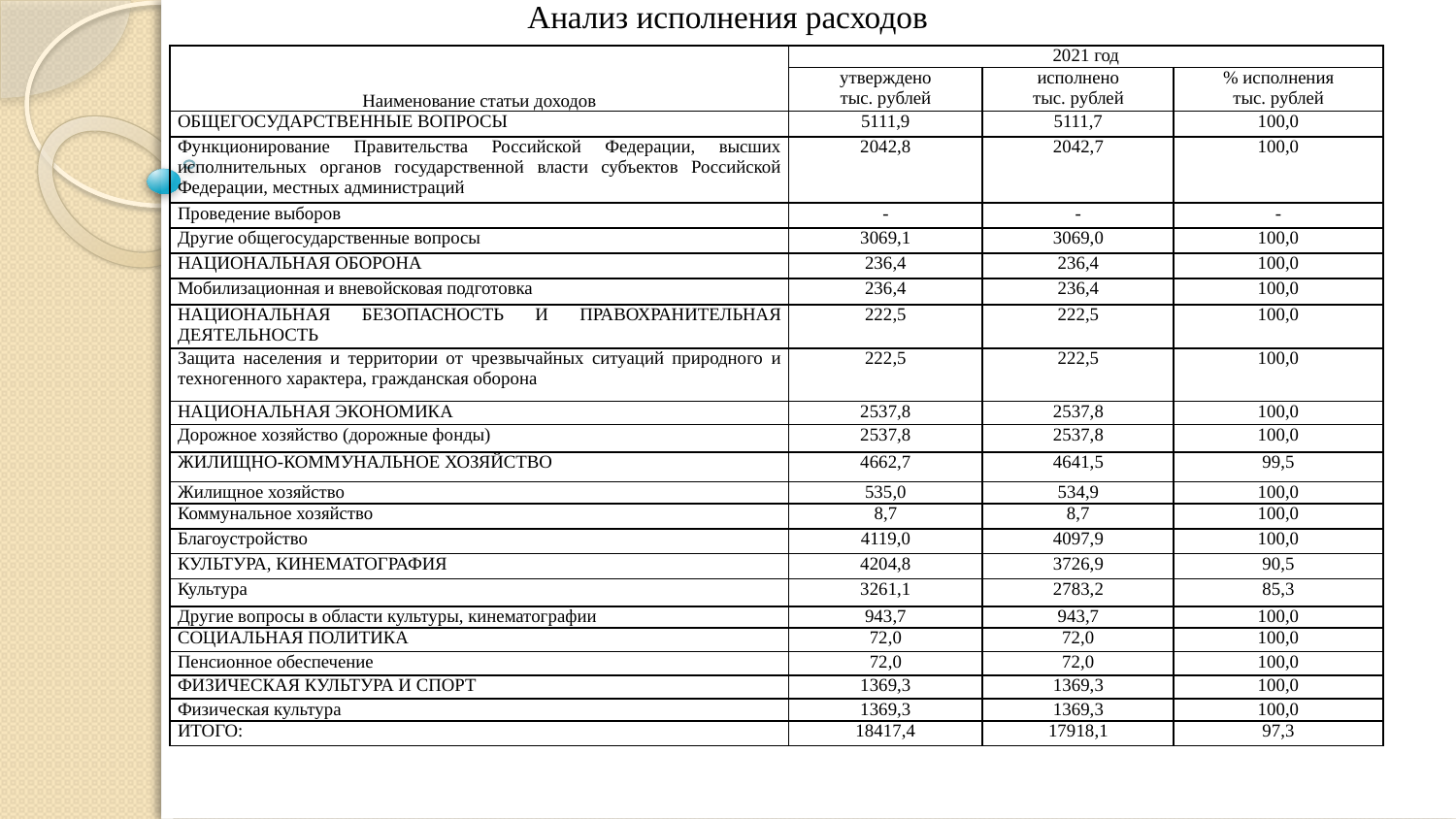

Анализ исполнения расходов

| Наименование статьи доходов | 2021 год |  |  |
| --- | --- | --- | --- |
|  | утверждено тыс. рублей | исполнено тыс. рублей | % исполнения тыс. рублей |
| ОБЩЕГОСУДАРСТВЕННЫЕ ВОПРОСЫ | 5111,9 | 5111,7 | 100,0 |
| Функционирование Правительства Российской Федерации, высших исполнительных органов государственной власти субъектов Российской Федерации, местных администраций | 2042,8 | 2042,7 | 100,0 |
| Проведение выборов | - | - | - |
| Другие общегосударственные вопросы | 3069,1 | 3069,0 | 100,0 |
| НАЦИОНАЛЬНАЯ ОБОРОНА | 236,4 | 236,4 | 100,0 |
| Мобилизационная и вневойсковая подготовка | 236,4 | 236,4 | 100,0 |
| НАЦИОНАЛЬНАЯ БЕЗОПАСНОСТЬ И ПРАВОХРАНИТЕЛЬНАЯ ДЕЯТЕЛЬНОСТЬ | 222,5 | 222,5 | 100,0 |
| Защита населения и территории от чрезвычайных ситуаций природного и техногенного характера, гражданская оборона | 222,5 | 222,5 | 100,0 |
| НАЦИОНАЛЬНАЯ ЭКОНОМИКА | 2537,8 | 2537,8 | 100,0 |
| Дорожное хозяйство (дорожные фонды) | 2537,8 | 2537,8 | 100,0 |
| ЖИЛИЩНО-КОММУНАЛЬНОЕ ХОЗЯЙСТВО | 4662,7 | 4641,5 | 99,5 |
| Жилищное хозяйство | 535,0 | 534,9 | 100,0 |
| Коммунальное хозяйство | 8,7 | 8,7 | 100,0 |
| Благоустройство | 4119,0 | 4097,9 | 100,0 |
| КУЛЬТУРА, КИНЕМАТОГРАФИЯ | 4204,8 | 3726,9 | 90,5 |
| Культура | 3261,1 | 2783,2 | 85,3 |
| Другие вопросы в области культуры, кинематографии | 943,7 | 943,7 | 100,0 |
| СОЦИАЛЬНАЯ ПОЛИТИКА | 72,0 | 72,0 | 100,0 |
| Пенсионное обеспечение | 72,0 | 72,0 | 100,0 |
| ФИЗИЧЕСКАЯ КУЛЬТУРА И СПОРТ | 1369,3 | 1369,3 | 100,0 |
| Физическая культура | 1369,3 | 1369,3 | 100,0 |
| ИТОГО: | 18417,4 | 17918,1 | 97,3 |